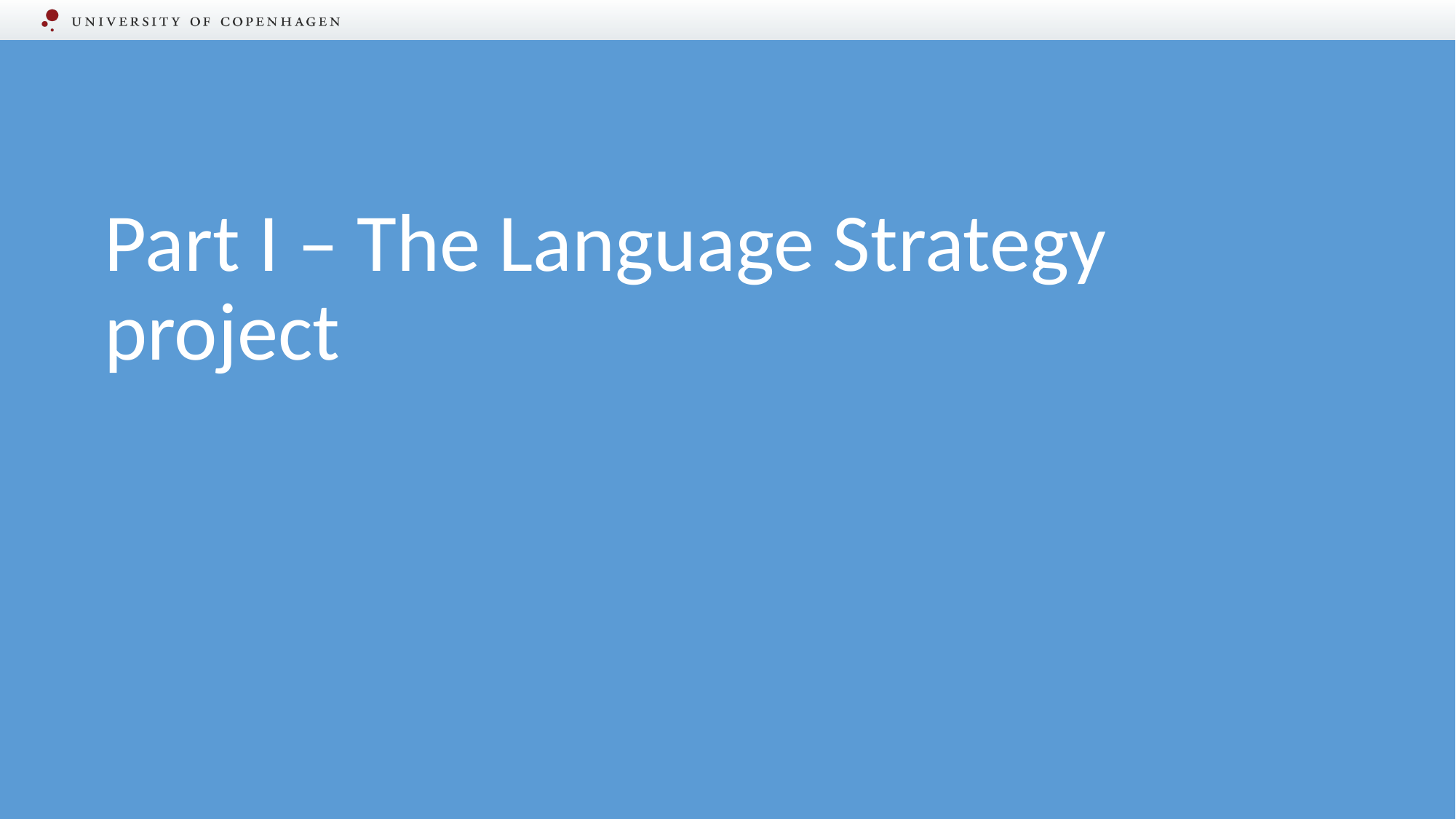

# Part I – The Language Strategy project